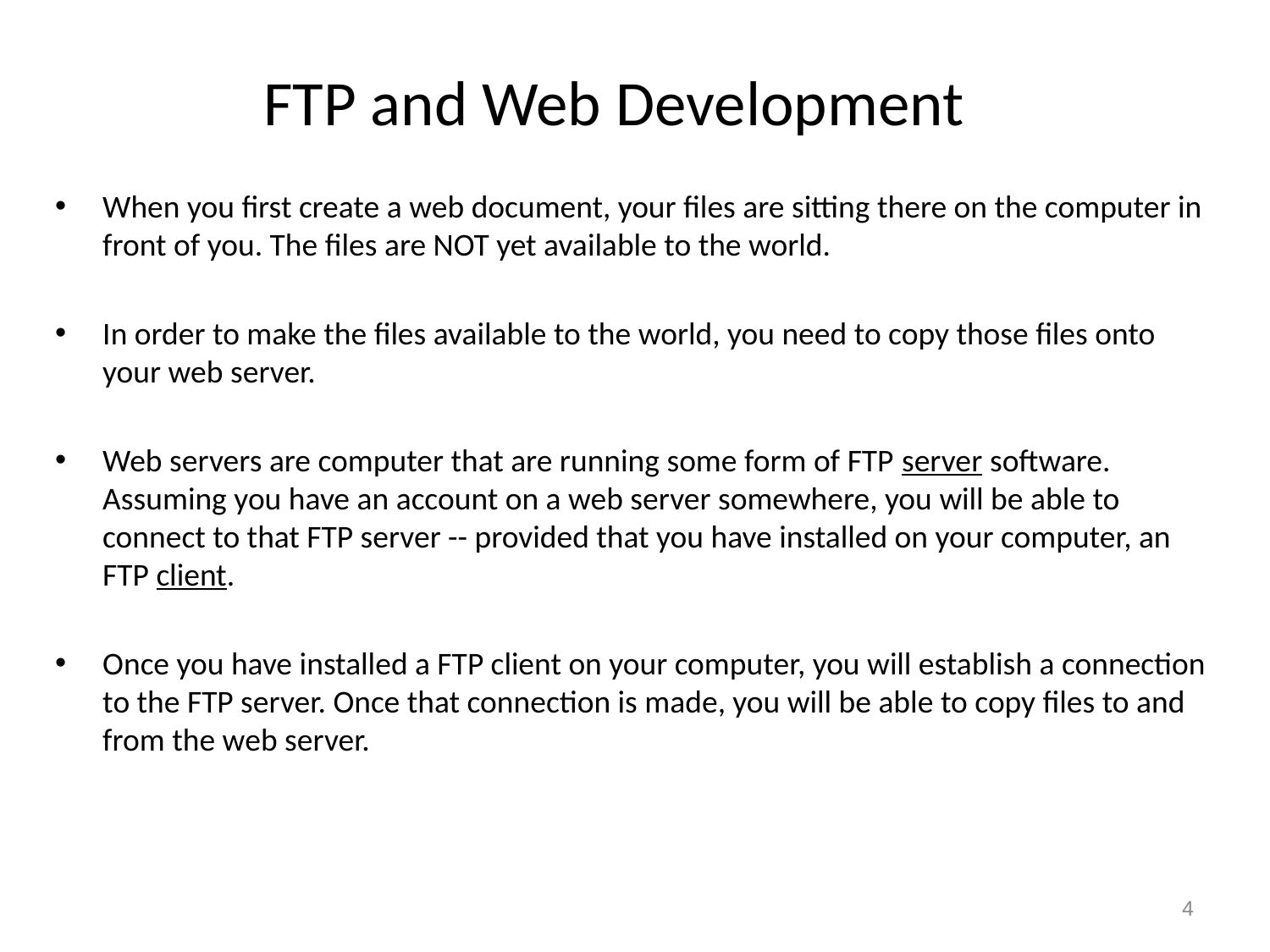

# FTP and Web Development
When you first create a web document, your files are sitting there on the computer in front of you. The files are NOT yet available to the world.

In order to make the files available to the world, you need to copy those files onto your web server.

Web servers are computer that are running some form of FTP server software. Assuming you have an account on a web server somewhere, you will be able to connect to that FTP server -- provided that you have installed on your computer, an FTP client.

Once you have installed a FTP client on your computer, you will establish a connection to the FTP server. Once that connection is made, you will be able to copy files to and from the web server.

4